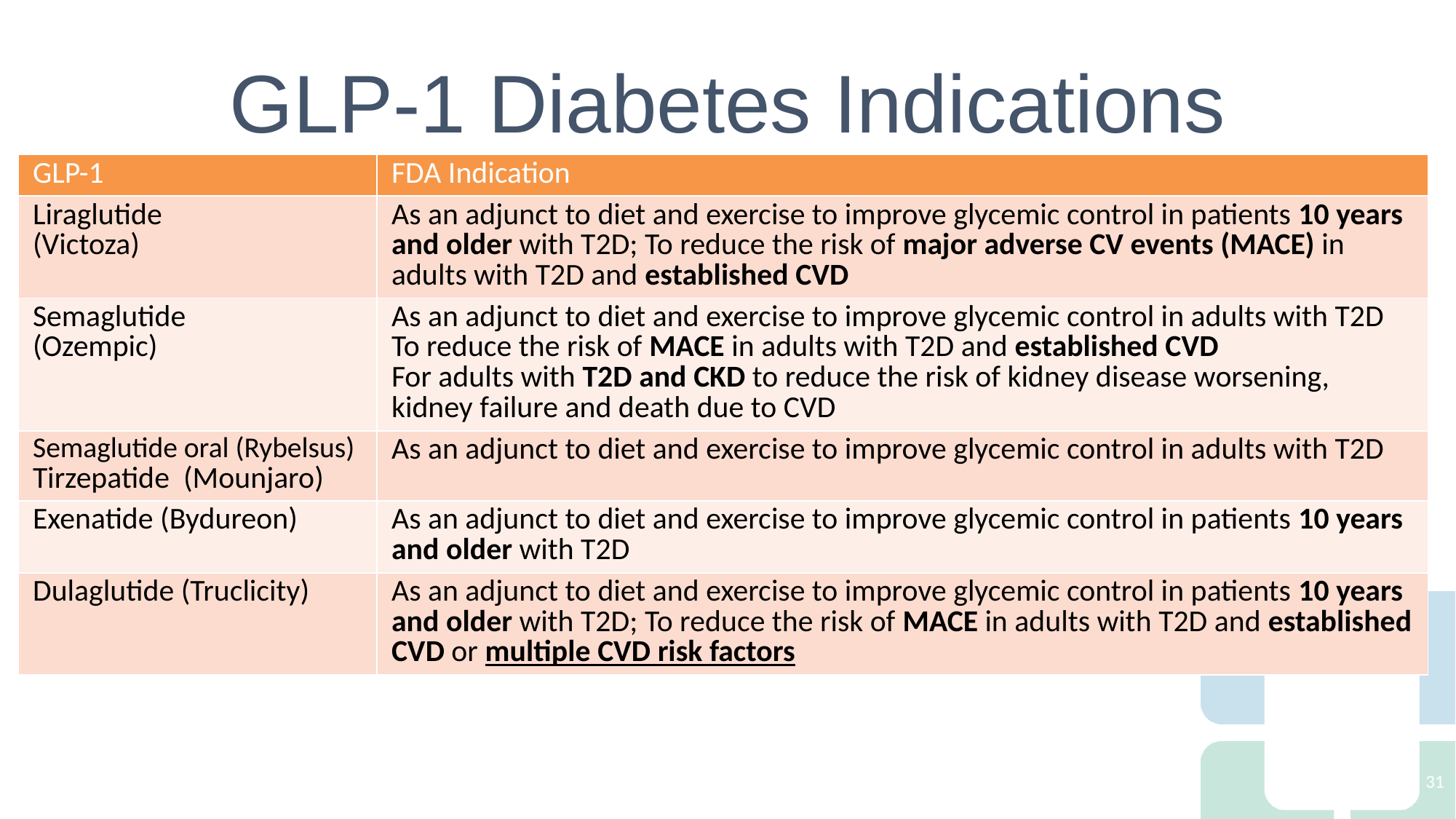

# GLP-1 Diabetes Indications
| GLP-1 | FDA Indication |
| --- | --- |
| Liraglutide (Victoza) | As an adjunct to diet and exercise to improve glycemic control in patients 10 years and older with T2D; To reduce the risk of major adverse CV events (MACE) in adults with T2D and established CVD |
| Semaglutide (Ozempic) | As an adjunct to diet and exercise to improve glycemic control in adults with T2D To reduce the risk of MACE in adults with T2D and established CVD For adults with T2D and CKD to reduce the risk of kidney disease worsening, kidney failure and death due to CVD |
| Semaglutide oral (Rybelsus) Tirzepatide (Mounjaro) | As an adjunct to diet and exercise to improve glycemic control in adults with T2D |
| Exenatide (Bydureon) | As an adjunct to diet and exercise to improve glycemic control in patients 10 years and older with T2D |
| Dulaglutide (Truclicity) | As an adjunct to diet and exercise to improve glycemic control in patients 10 years and older with T2D; To reduce the risk of MACE in adults with T2D and established CVD or multiple CVD risk factors |
31